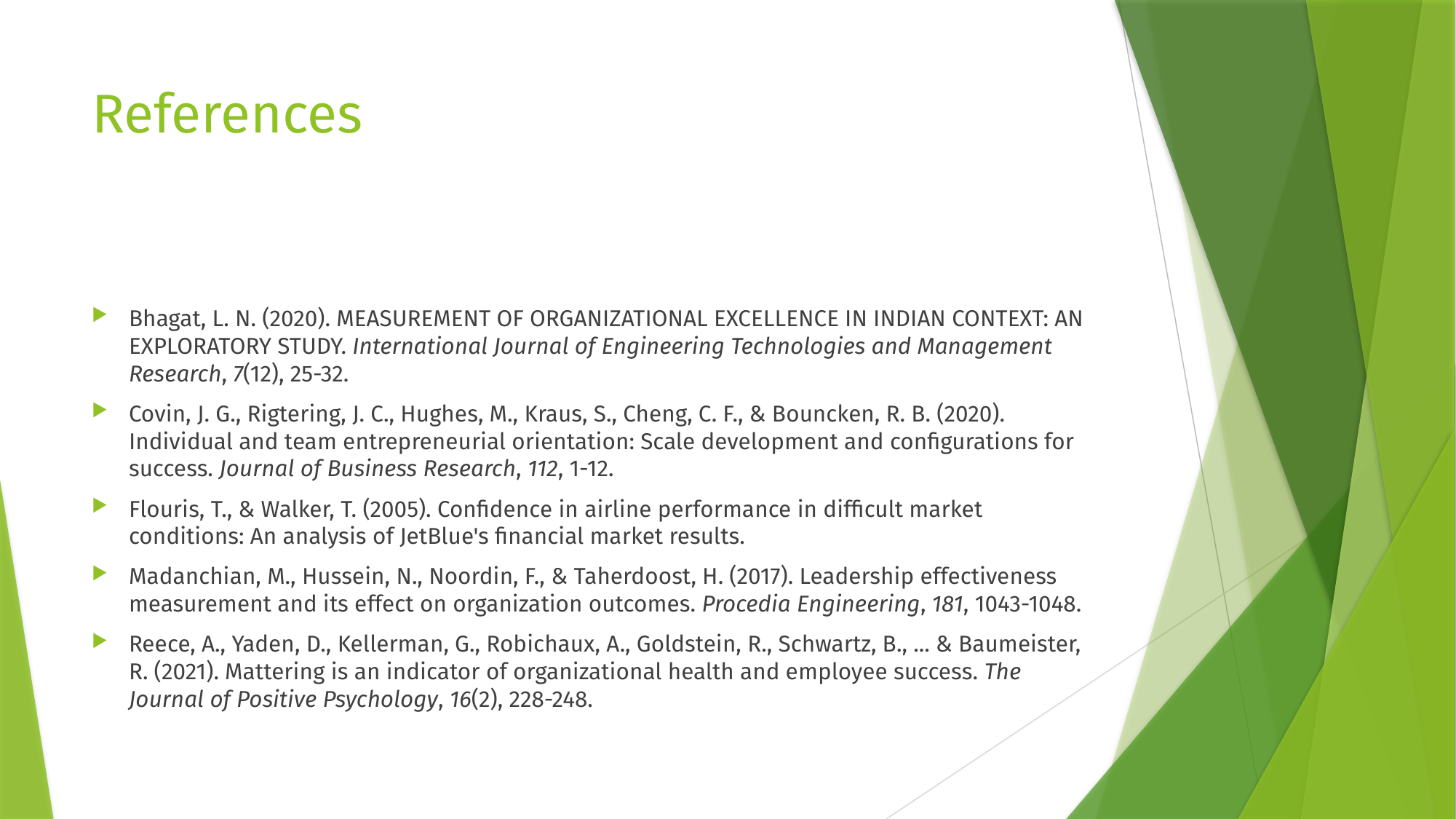

# References

Bhagat, L. N. (2020). MEASUREMENT OF ORGANIZATIONAL EXCELLENCE IN INDIAN CONTEXT: AN EXPLORATORY STUDY. International Journal of Engineering Technologies and Management Research, 7(12), 25-32.
Covin, J. G., Rigtering, J. C., Hughes, M., Kraus, S., Cheng, C. F., & Bouncken, R. B. (2020). Individual and team entrepreneurial orientation: Scale development and configurations for success. Journal of Business Research, 112, 1-12.
Flouris, T., & Walker, T. (2005). Confidence in airline performance in difficult market conditions: An analysis of JetBlue's financial market results.
Madanchian, M., Hussein, N., Noordin, F., & Taherdoost, H. (2017). Leadership effectiveness measurement and its effect on organization outcomes. Procedia Engineering, 181, 1043-1048.
Reece, A., Yaden, D., Kellerman, G., Robichaux, A., Goldstein, R., Schwartz, B., ... & Baumeister, R. (2021). Mattering is an indicator of organizational health and employee success. The Journal of Positive Psychology, 16(2), 228-248.